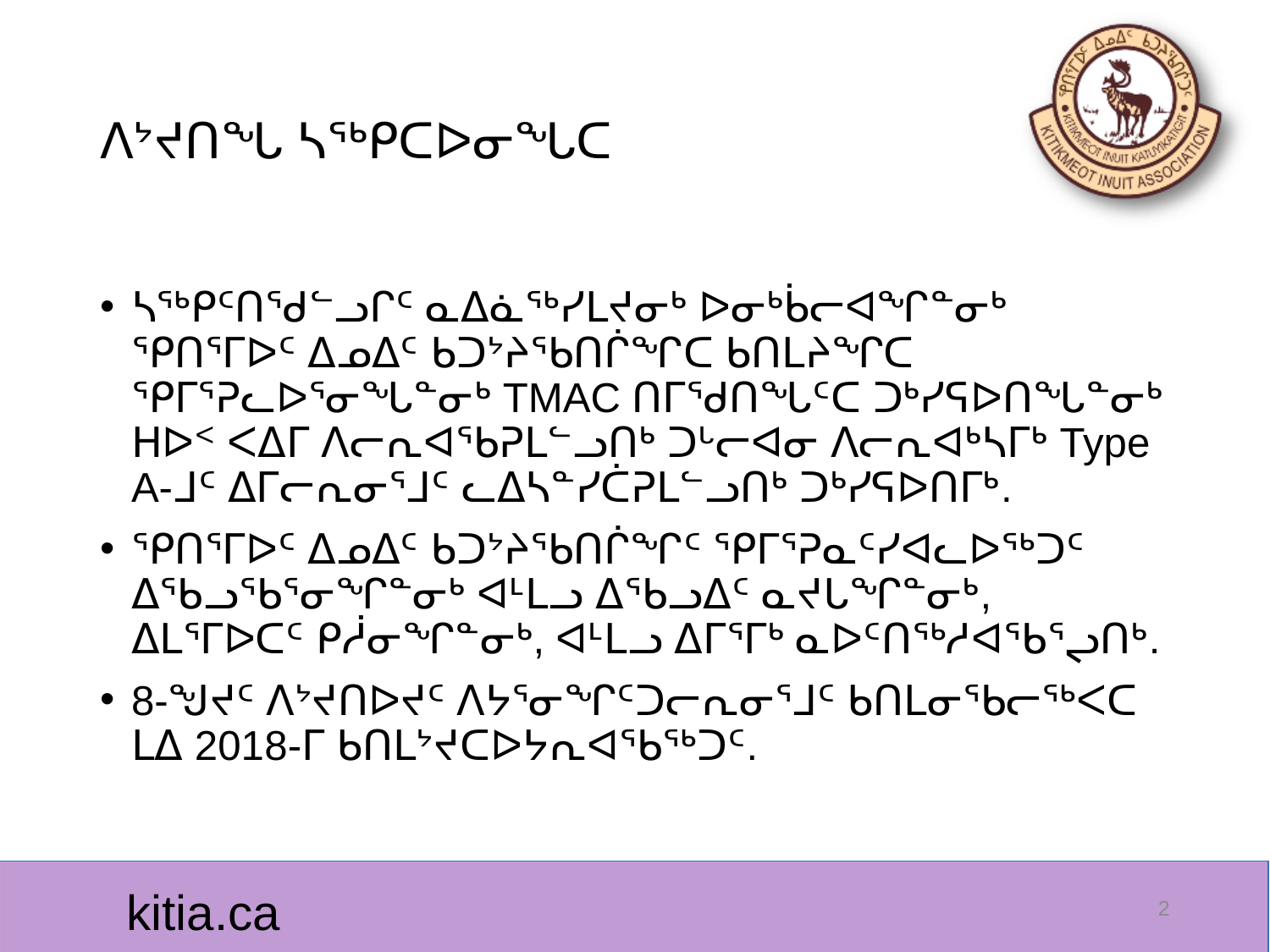

# ᐱᔾᔪᑎᖓ ᓴᖅᑭᑕᐅᓂᖓᑕ

ᓴᖅᑭᑦᑎᖁᓪᓗᒋᑦ ᓇᐃᓈᖅᓯᒪᔪᓂᒃ ᐅᓂᒃᑳᓕᐊᖏᓐᓂᒃ ᕿᑎᕐᒥᐅᑦ ᐃᓄᐃᑦ ᑲᑐᔾᔨᖃᑎᒌᖏᑕ ᑲᑎᒪᔨᖏᑕ ᕿᒥᕐᕈᓚᐅᕐᓂᖓᓐᓂᒃ TMAC ᑎᒥᖁᑎᖓᑦᑕ ᑐᒃᓯᕋᐅᑎᖓᓐᓂᒃ ᕼᐅᑉ ᐸᐃᒥ ᐱᓕᕆᐊᖃᕈᒪᓪᓗᑎᒃ ᑐᒡᓕᐊᓂ ᐱᓕᕆᐊᒃᓴᒥᒃ Type A-ᒧᑦ ᐃᒥᓕᕆᓂᕐᒧᑦ ᓚᐃᓴᓐᓯᑖᕈᒪᓪᓗᑎᒃ ᑐᒃᓯᕋᐅᑎᒥᒃ.
ᕿᑎᕐᒥᐅᑦ ᐃᓄᐃᑦ ᑲᑐᔾᔨᖃᑎᒌᖏᑦ ᕿᒥᕐᕈᓇᑦᓯᐊᓚᐅᖅᑐᑦ ᐃᖃᓗᖃᕐᓂᖏᓐᓂᒃ ᐊᒻᒪᓗ ᐃᖃᓗᐃᑦ ᓇᔪᒐᖏᓐᓂᒃ, ᐃᒪᕐᒥᐅᑕᑦ ᑭᓲᓂᖏᓐᓂᒃ, ᐊᒻᒪᓗ ᐃᒥᕐᒥᒃ ᓇᐅᑦᑎᖅᓱᐊᖃᕐᖢᑎᒃ.
8-ᖑᔪᑦ ᐱᔾᔪᑎᐅᔪᑦ ᐱᔭᕐᓂᖏᑦᑐᓕᕆᓂᕐᒧᑦ ᑲᑎᒪᓂᖃᓕᖅᐸᑕ ᒪᐃ 2018-ᒥ ᑲᑎᒪᔾᔪᑕᐅᔭᕆᐊᖃᖅᑐᑦ.
2